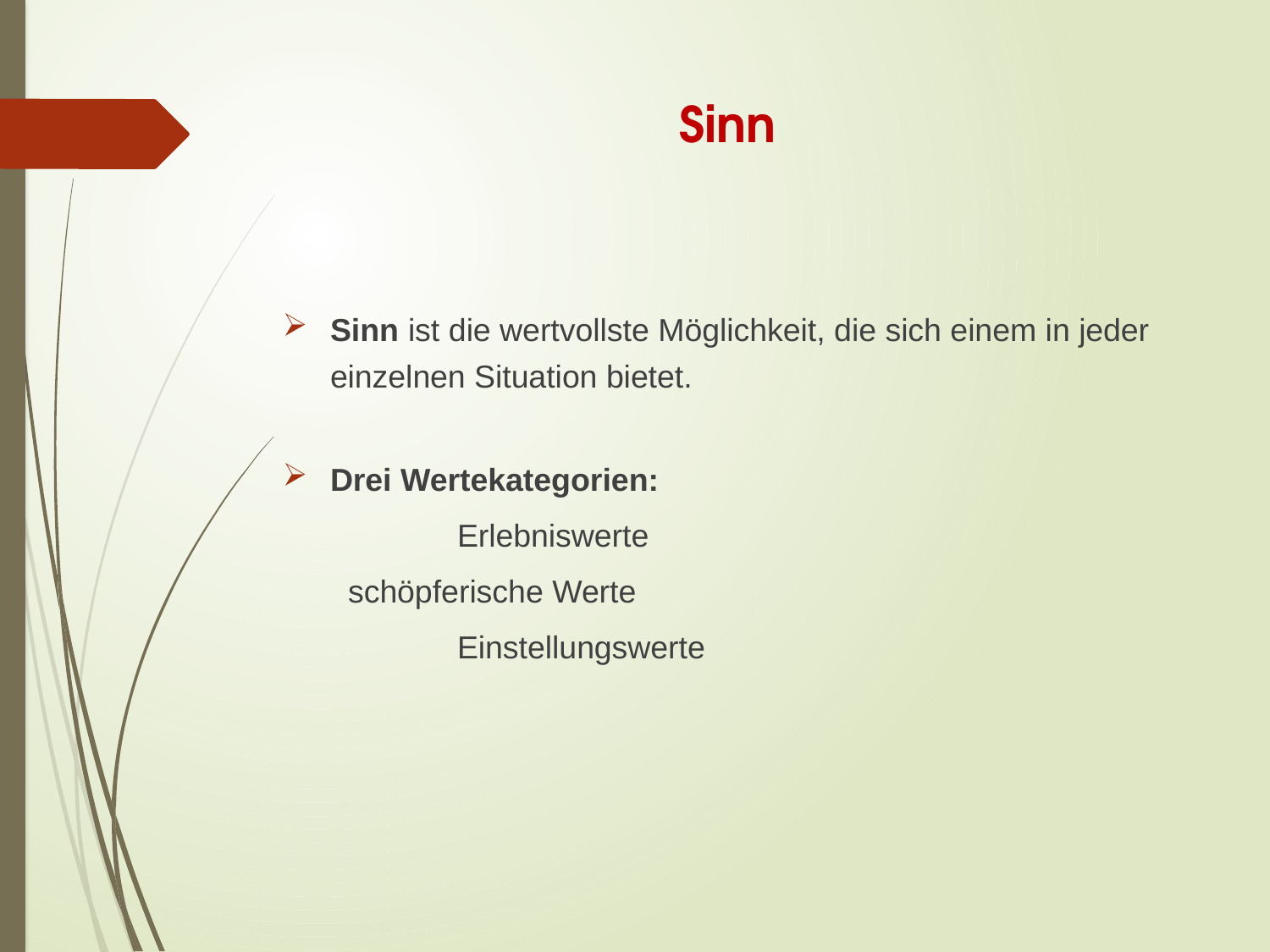

# Sinn
Sinn ist die wertvollste Möglichkeit, die sich einem in jeder einzelnen Situation bietet.

Drei Wertekategorien:
		Erlebniswerte
 	  schöpferische Werte
   		Einstellungswerte